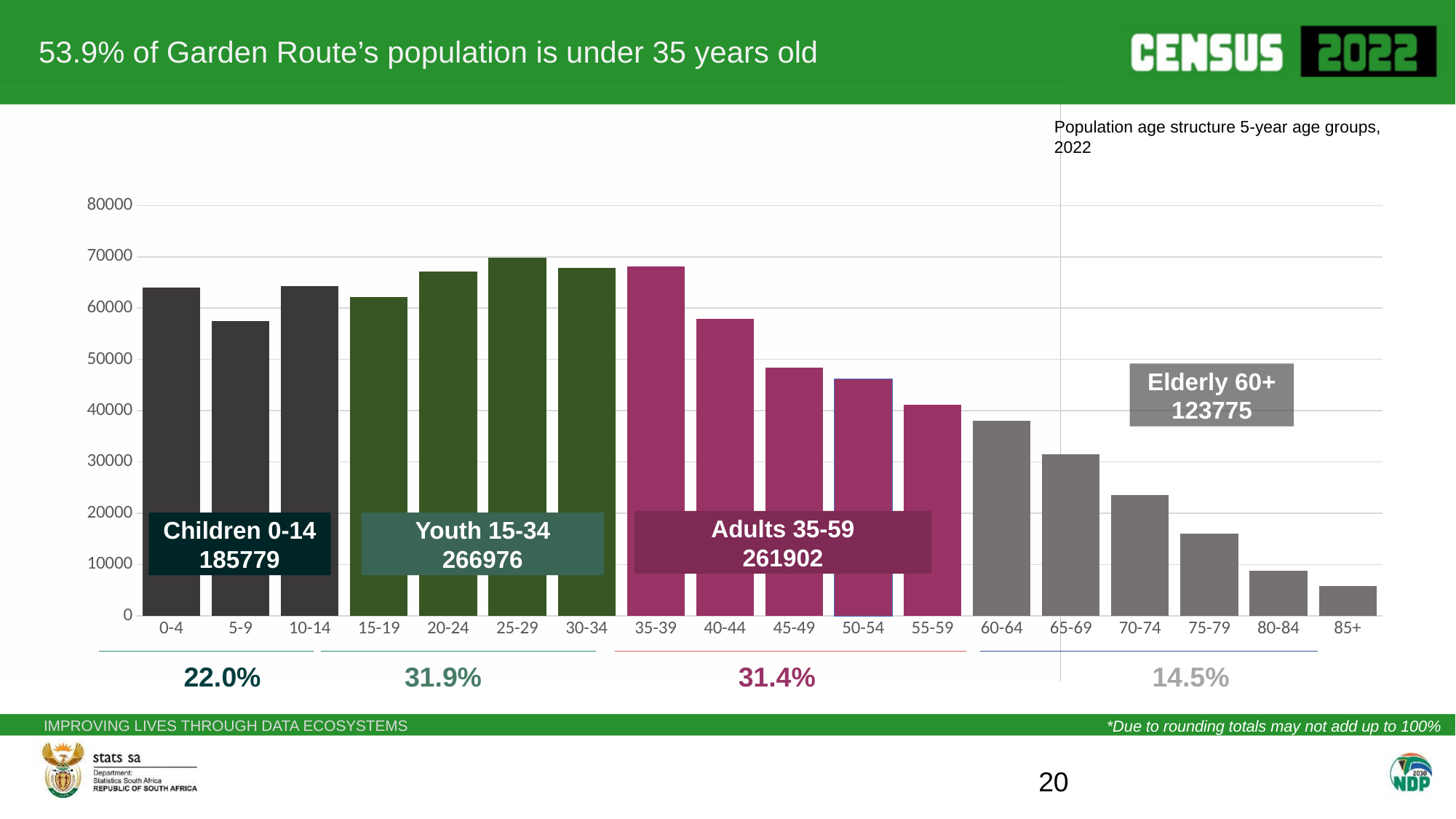

53.9% of Garden Route’s population is under 35 years old
Population age structure 5-year age groups, 2022

### Chart

| Category |  |
|---|---|
| 0-4 | 64011.0 |
| 5-9 | 57472.0 |
| 10-14 | 64296.0 |
| 15-19 | 62215.0 |
| 20-24 | 67083.0 |
| 25-29 | 69876.0 |
| 30-34 | 67802.0 |
| 35-39 | 68136.0 |
| 40-44 | 57914.0 |
| 45-49 | 48442.0 |
| 50-54 | 46197.0 |
| 55-59 | 41213.0 |
| 60-64 | 38002.0 |
| 65-69 | 31501.0 |
| 70-74 | 23622.0 |
| 75-79 | 15980.0 |
| 80-84 | 8829.0 |
| 85+ | 5841.0 |
Elderly 60+
123775

Adults 35-59
261902
Children 0-14
185779
Youth 15-34
266976
22.0%
31.9%
31.4%
14.5%
*Due to rounding totals may not add up to 100%
20